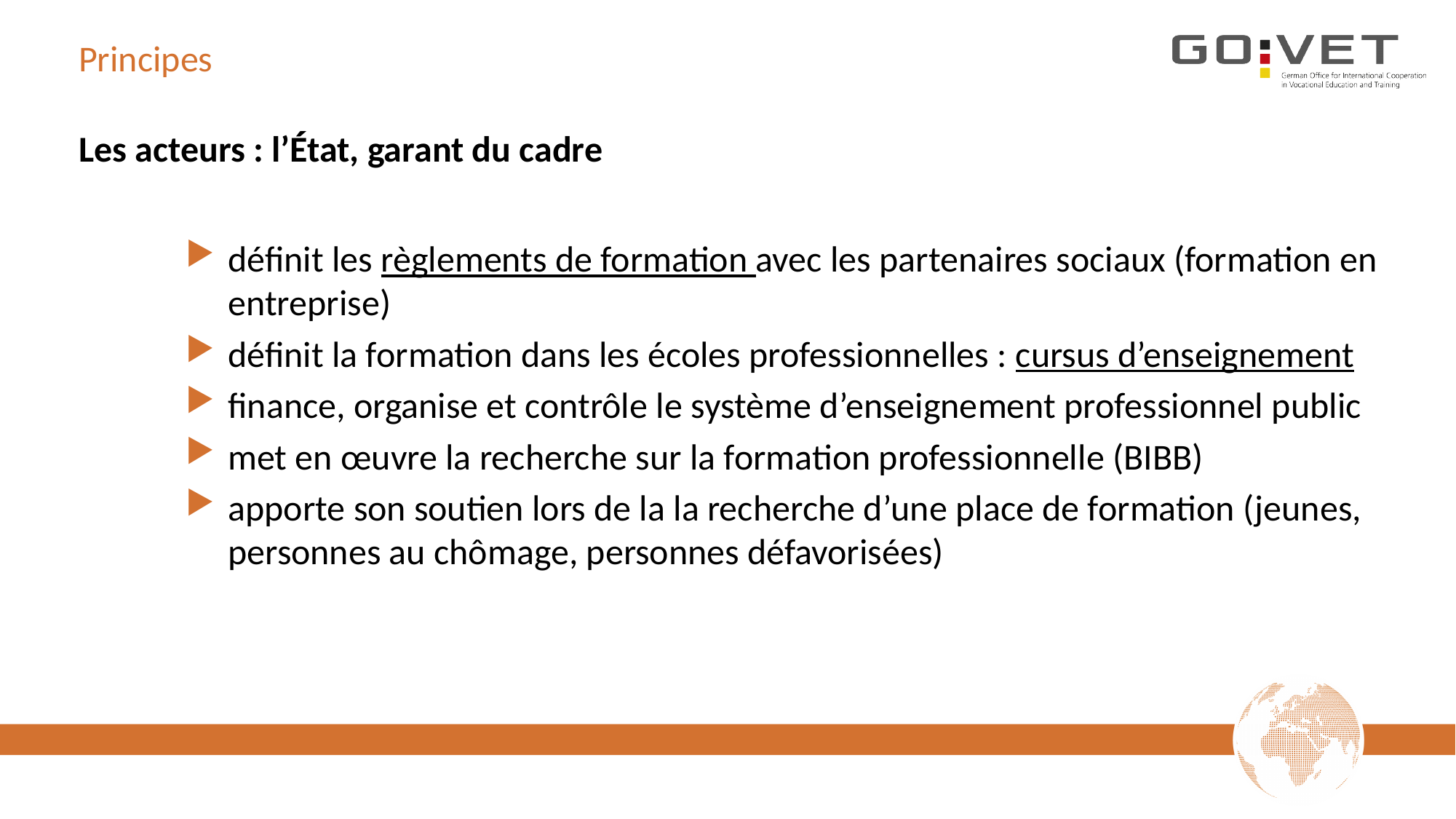

# Principes
Les acteurs : l’État, garant du cadre

définit les règlements de formation avec les partenaires sociaux (formation en entreprise)
définit la formation dans les écoles professionnelles : cursus d’enseignement
finance, organise et contrôle le système d’enseignement professionnel public
met en œuvre la recherche sur la formation professionnelle (BIBB)
apporte son soutien lors de la la recherche d’une place de formation (jeunes, personnes au chômage, personnes défavorisées)